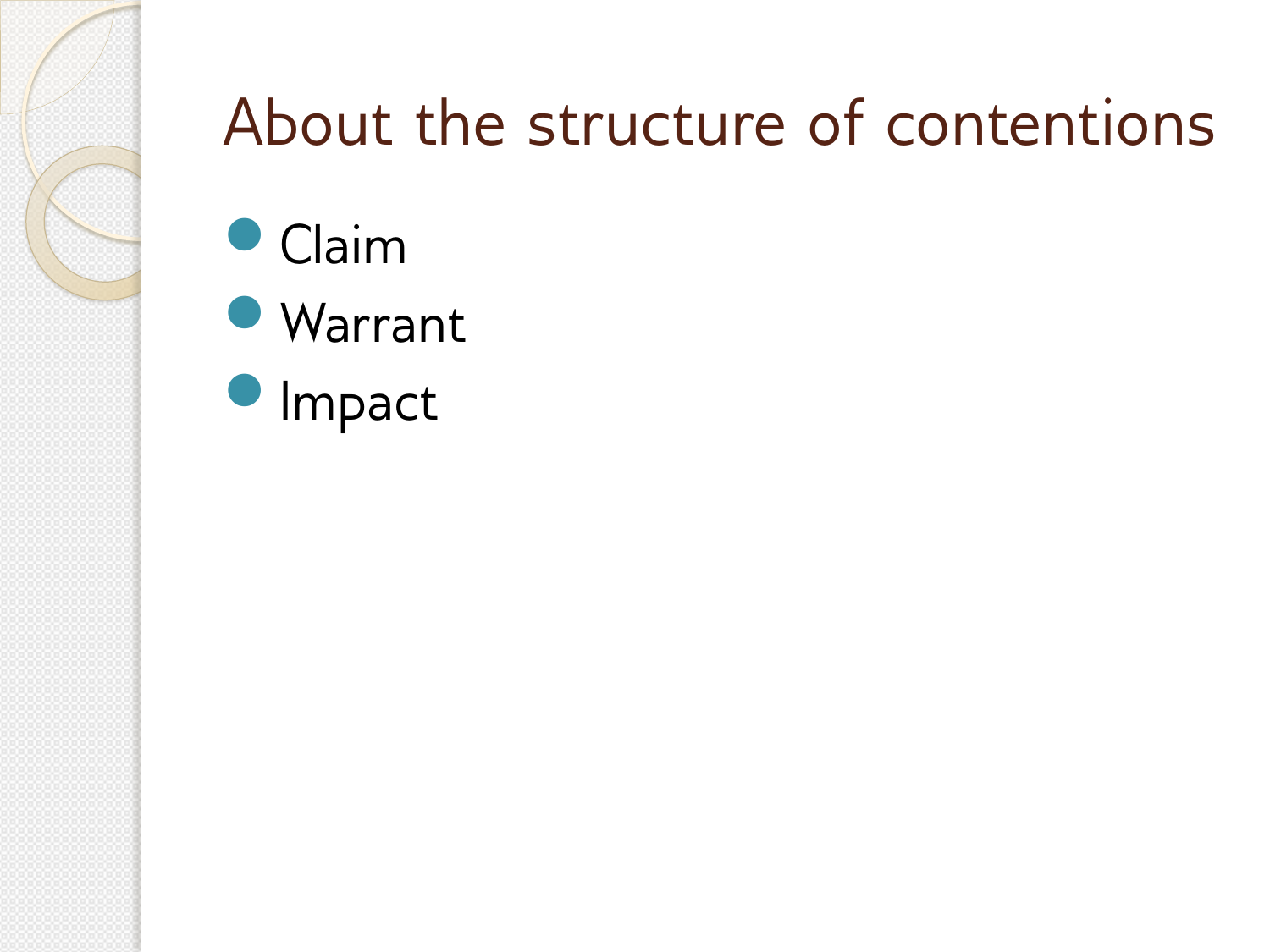

# About the structure of contentions
Claim
Warrant
Impact